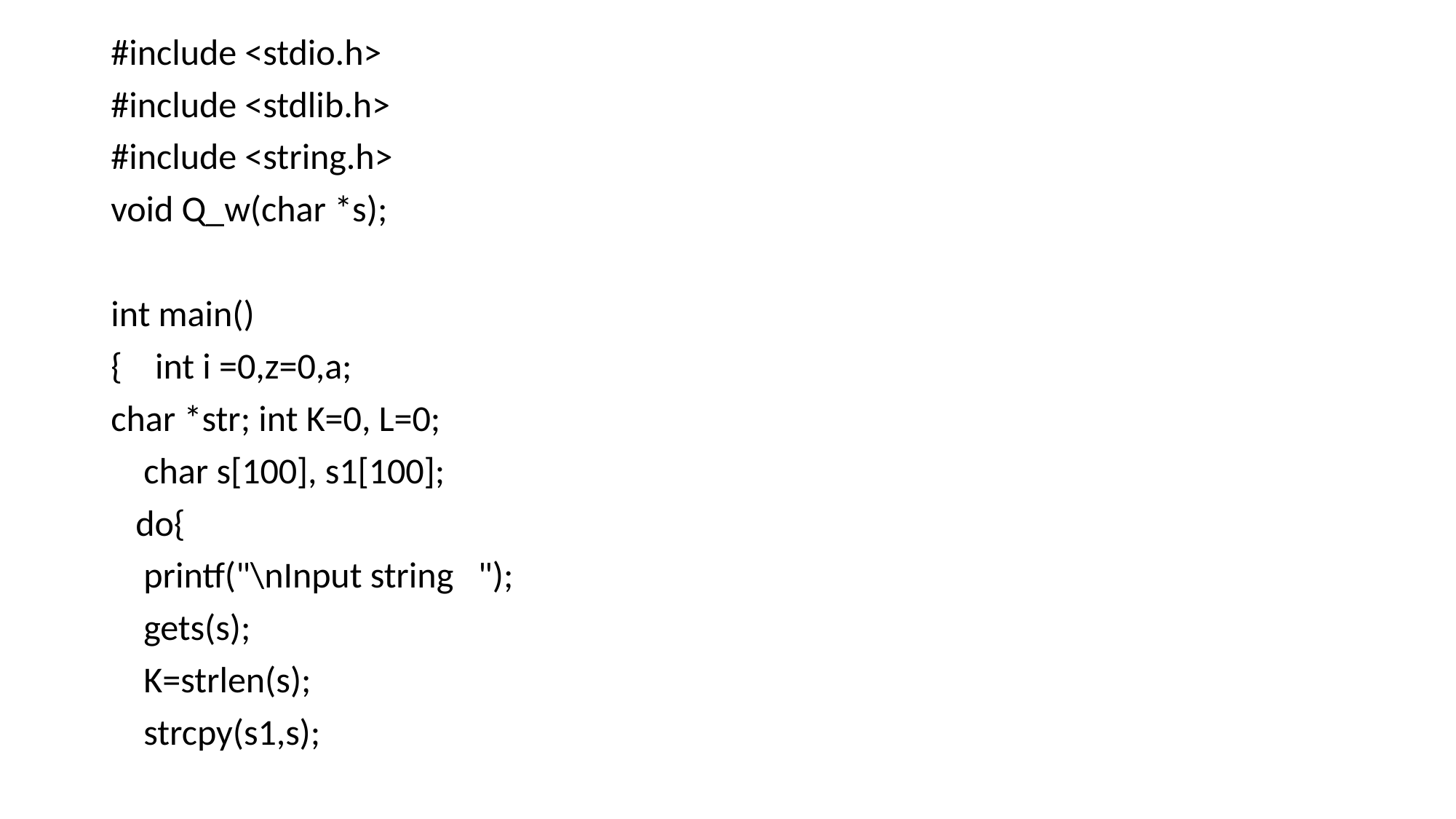

#include <stdio.h>
#include <stdlib.h>
#include <string.h>
void Q_w(char *s);

int main()
{    int i =0,z=0,a;
char *str; int K=0, L=0;
    char s[100], s1[100];
   do{
    printf("\nInput string   ");
    gets(s);
    K=strlen(s);
    strcpy(s1,s);
#